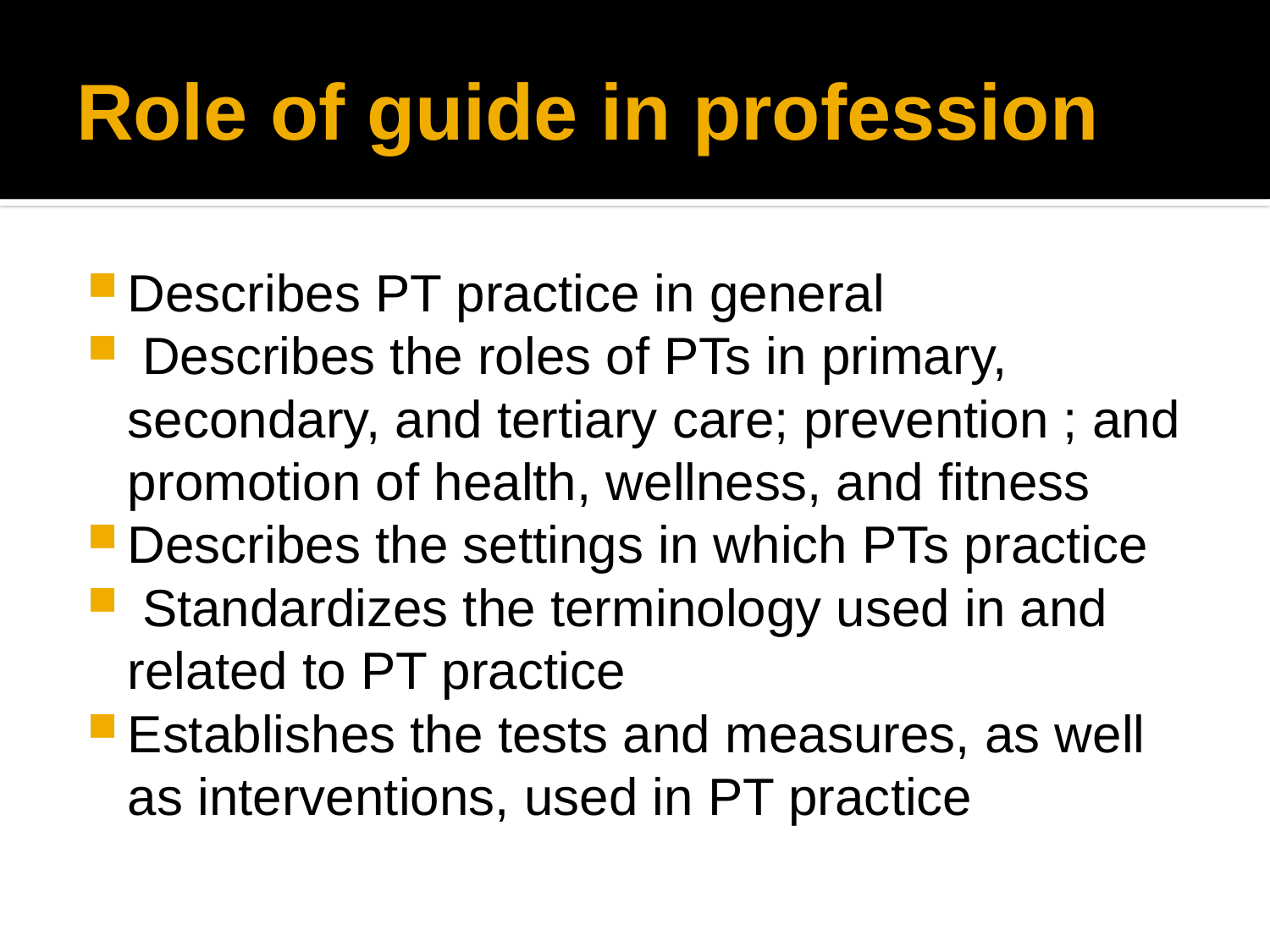

# Role of guide in profession
Describes PT practice in general
 Describes the roles of PTs in primary, secondary, and tertiary care; prevention ; and promotion of health, wellness, and fitness
Describes the settings in which PTs practice
 Standardizes the terminology used in and related to PT practice
Establishes the tests and measures, as well as interventions, used in PT practice